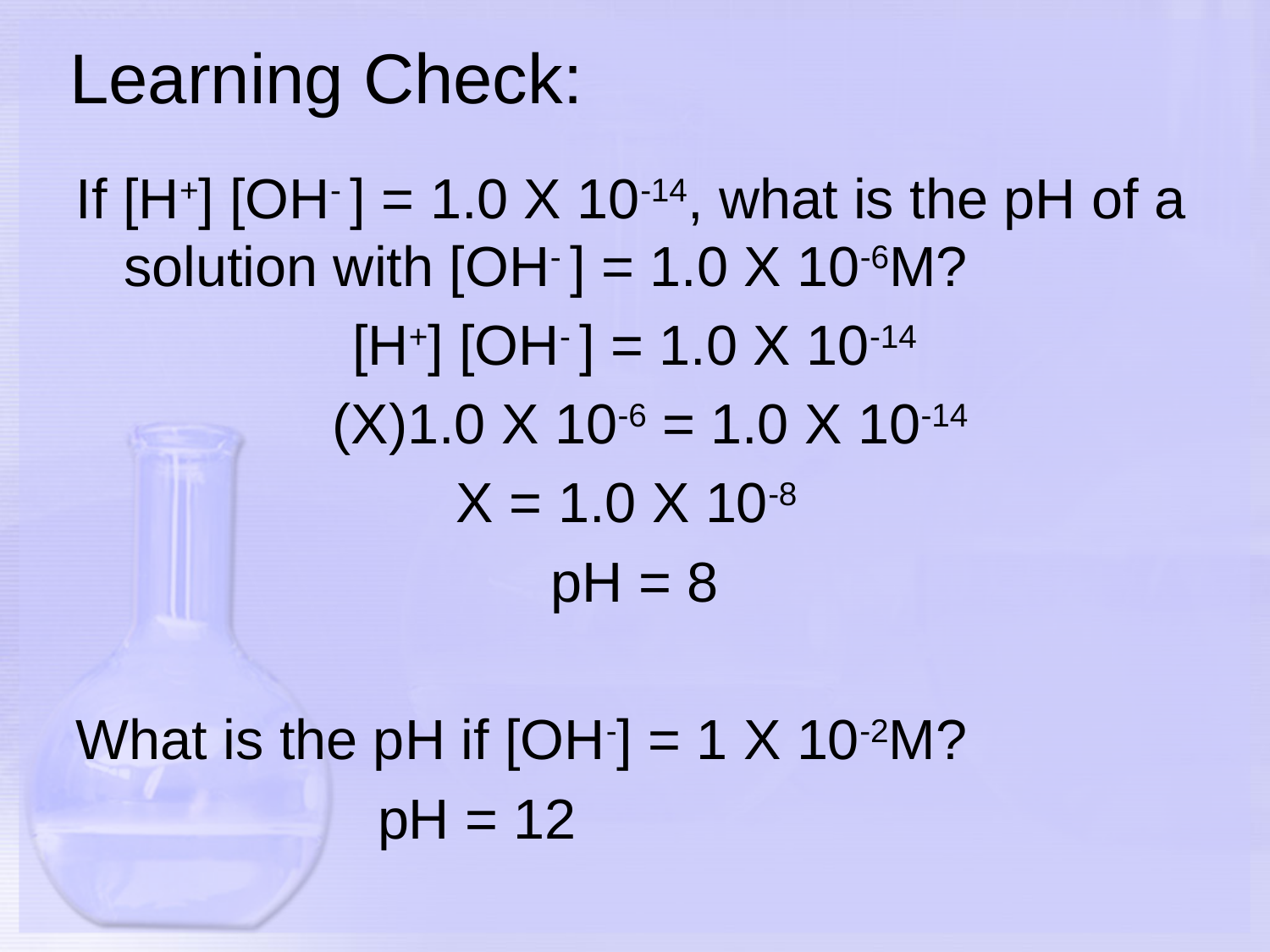

Learning Check:
If [H+] [OH- ] = 1.0 X 10-14, what is the pH of a solution with [OH- ] = 1.0 X 10-6M?
[H+] [OH- ] = 1.0 X 10-14
  (X)1.0 X 10-6 = 1.0 X 10-14
X = 1.0 X 10-8
pH = 8

What is the pH if [OH-] = 1 X 10-2M?
			pH = 12